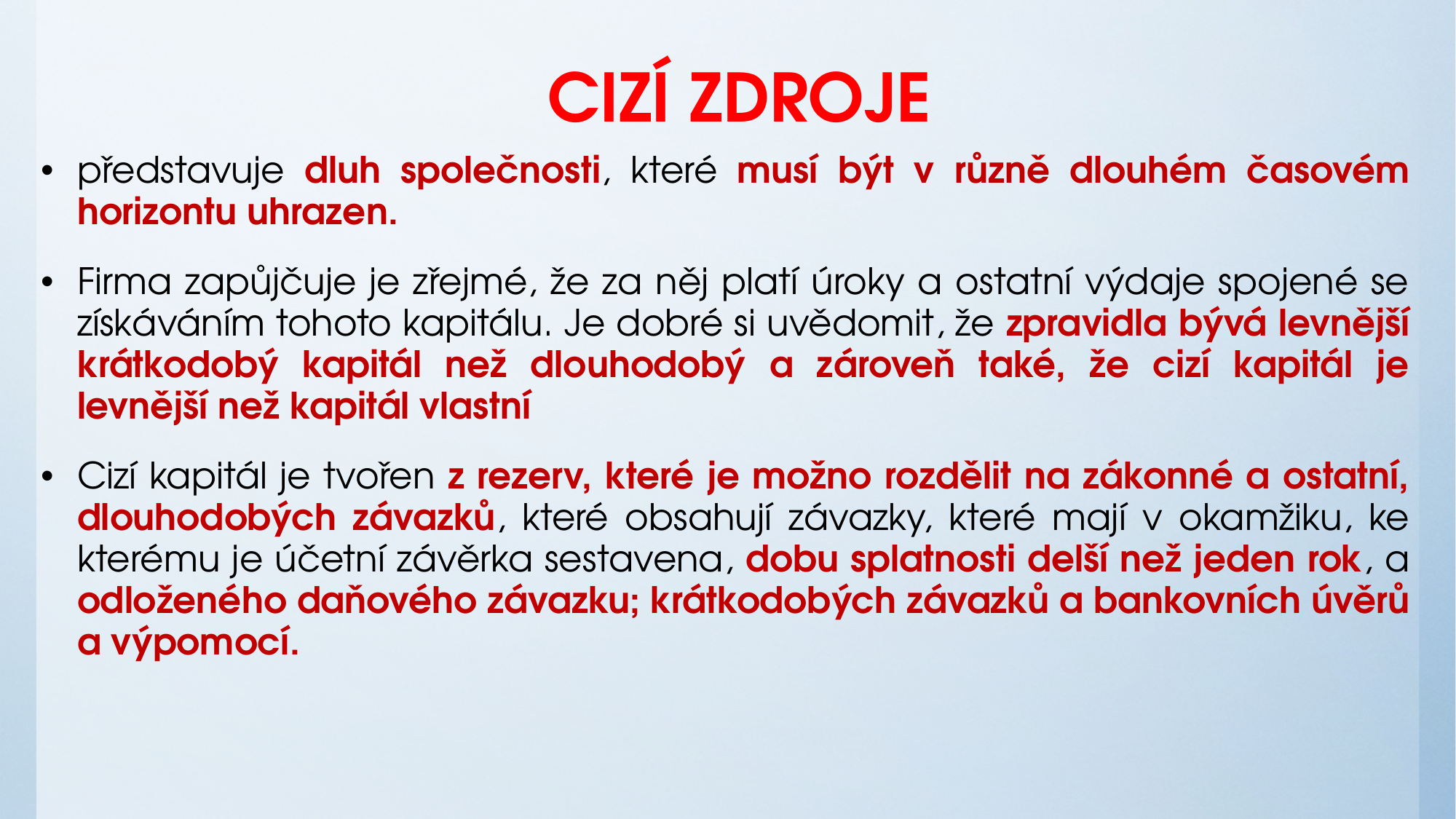

# CIZÍ ZDROJE
představuje dluh společnosti, které musí být v různě dlouhém časovém horizontu uhrazen.
Firma zapůjčuje je zřejmé, že za něj platí úroky a ostatní výdaje spojené se získáváním tohoto kapitálu. Je dobré si uvědomit, že zpravidla bývá levnější krátkodobý kapitál než dlouhodobý a zároveň také, že cizí kapitál je levnější než kapitál vlastní
Cizí kapitál je tvořen z rezerv, které je možno rozdělit na zákonné a ostatní, dlouhodobých závazků, které obsahují závazky, které mají v okamžiku, ke kterému je účetní závěrka sestavena, dobu splatnosti delší než jeden rok, a odloženého daňového závazku; krátkodobých závazků a bankovních úvěrů a výpomocí.